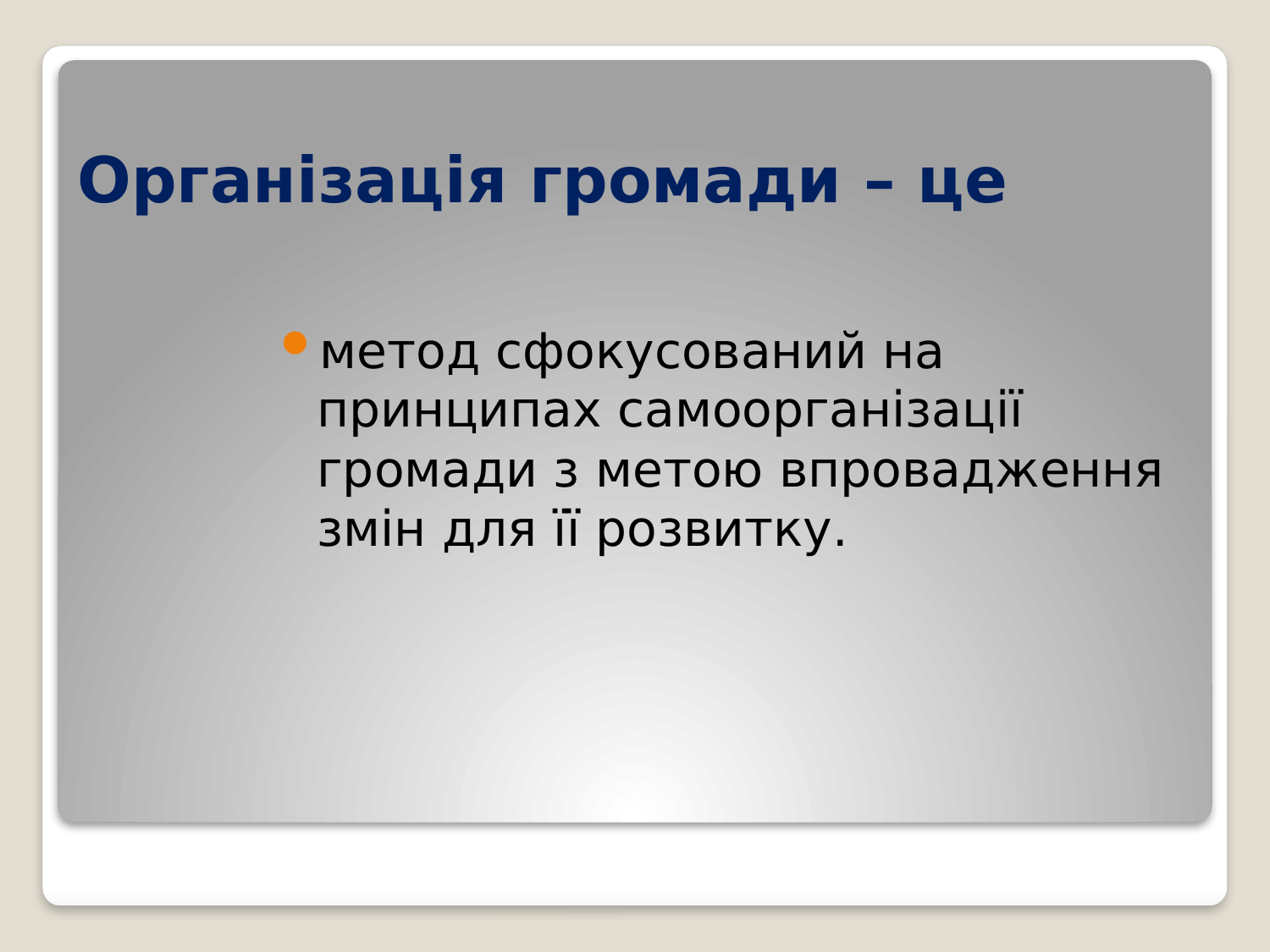

# Організація громади – це
метод сфокусований на принципах самоорганізації громади з метою впровадження змін для її розвитку.